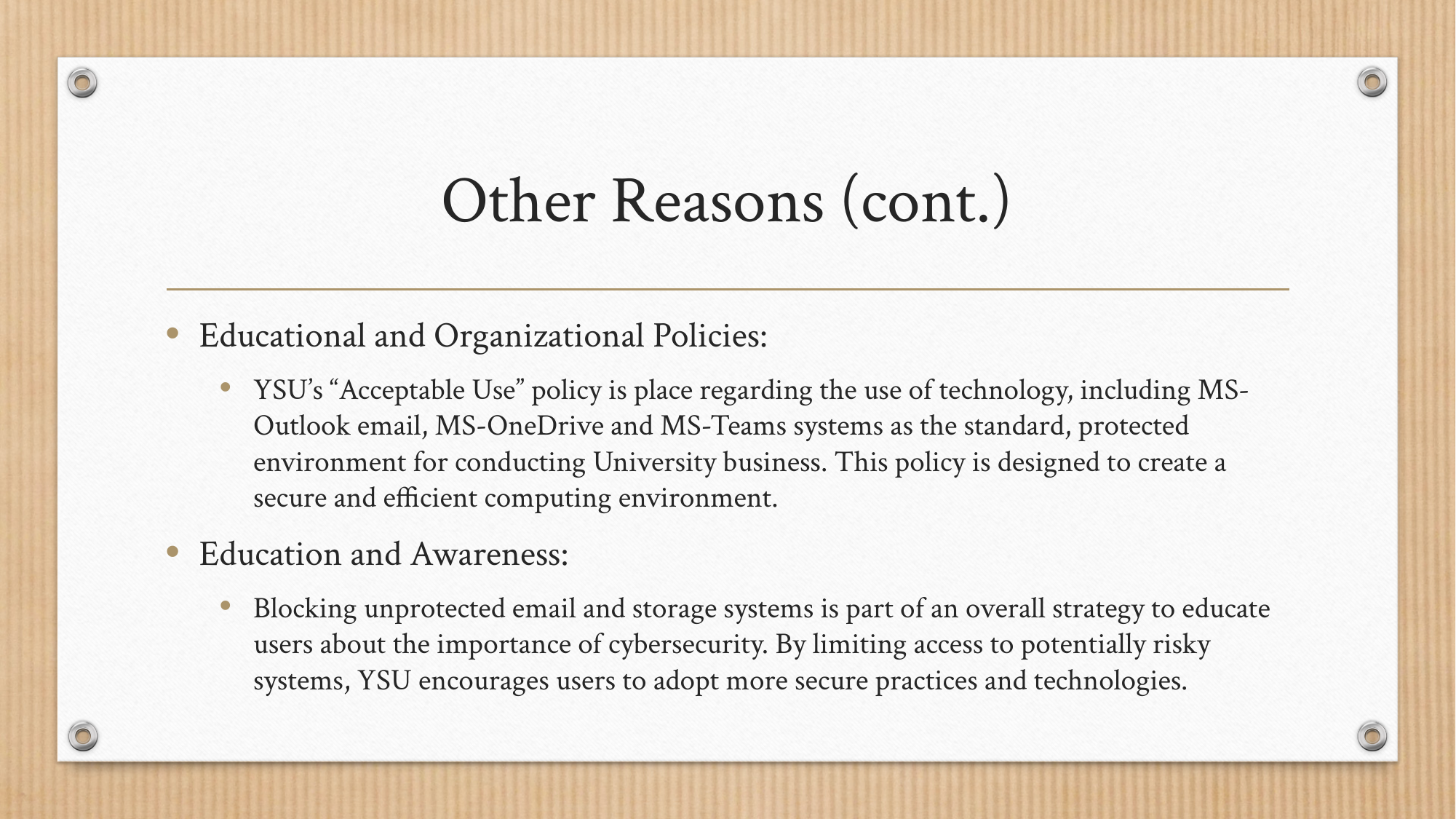

# Other Reasons (cont.)
Educational and Organizational Policies:
YSU’s “Acceptable Use” policy is place regarding the use of technology, including MS-Outlook email, MS-OneDrive and MS-Teams systems as the standard, protected environment for conducting University business. This policy is designed to create a secure and efficient computing environment.
Education and Awareness:
Blocking unprotected email and storage systems is part of an overall strategy to educate users about the importance of cybersecurity. By limiting access to potentially risky systems, YSU encourages users to adopt more secure practices and technologies.